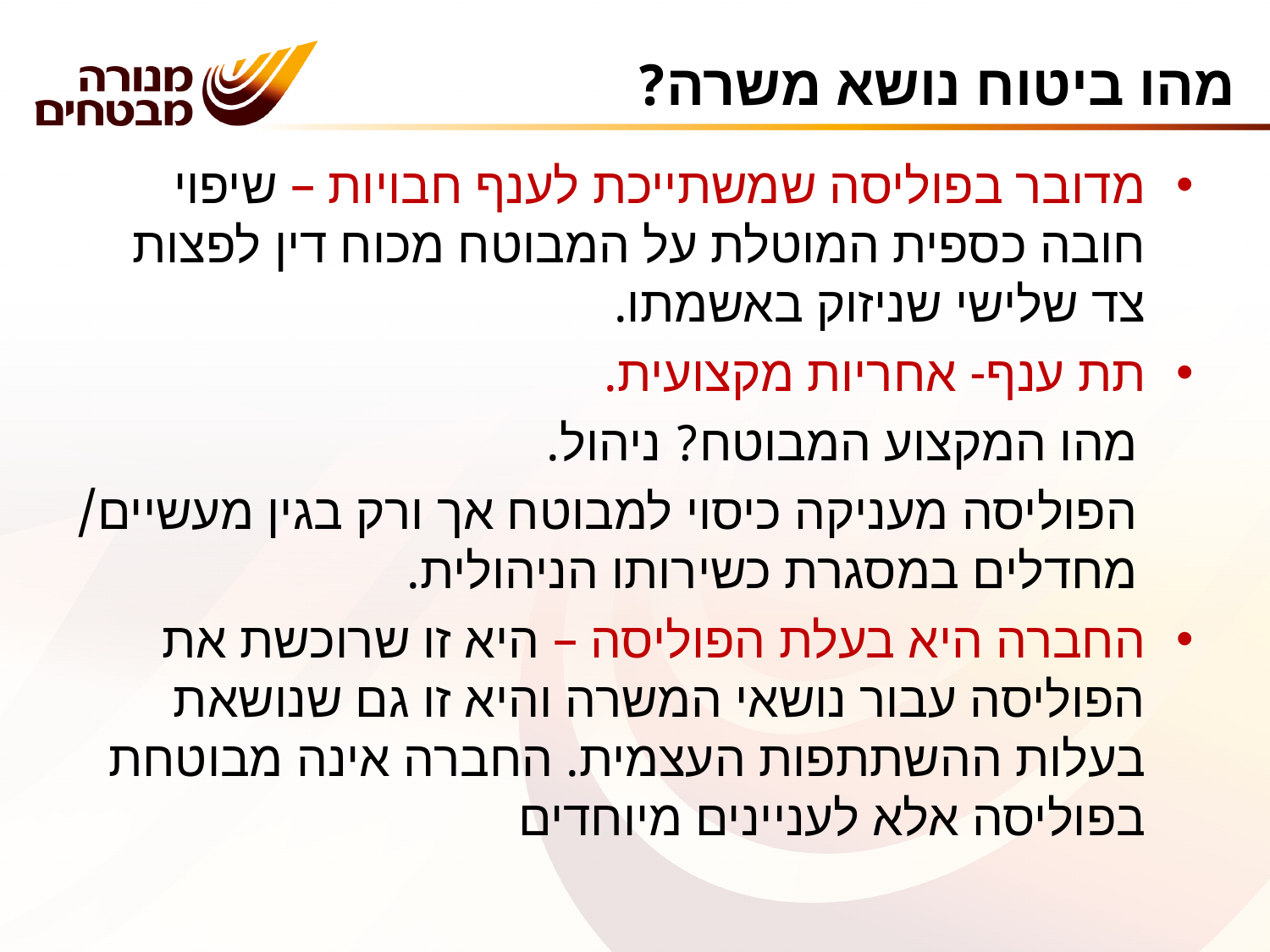

# מהו ביטוח נושא משרה?
מדובר בפוליסה שמשתייכת לענף חבויות – שיפוי חובה כספית המוטלת על המבוטח מכוח דין לפצות צד שלישי שניזוק באשמתו.
תת ענף- אחריות מקצועית.
מהו המקצוע המבוטח? ניהול.
הפוליסה מעניקה כיסוי למבוטח אך ורק בגין מעשיים/ מחדלים במסגרת כשירותו הניהולית.
החברה היא בעלת הפוליסה – היא זו שרוכשת את הפוליסה עבור נושאי המשרה והיא זו גם שנושאת בעלות ההשתתפות העצמית. החברה אינה מבוטחת בפוליסה אלא לעניינים מיוחדים